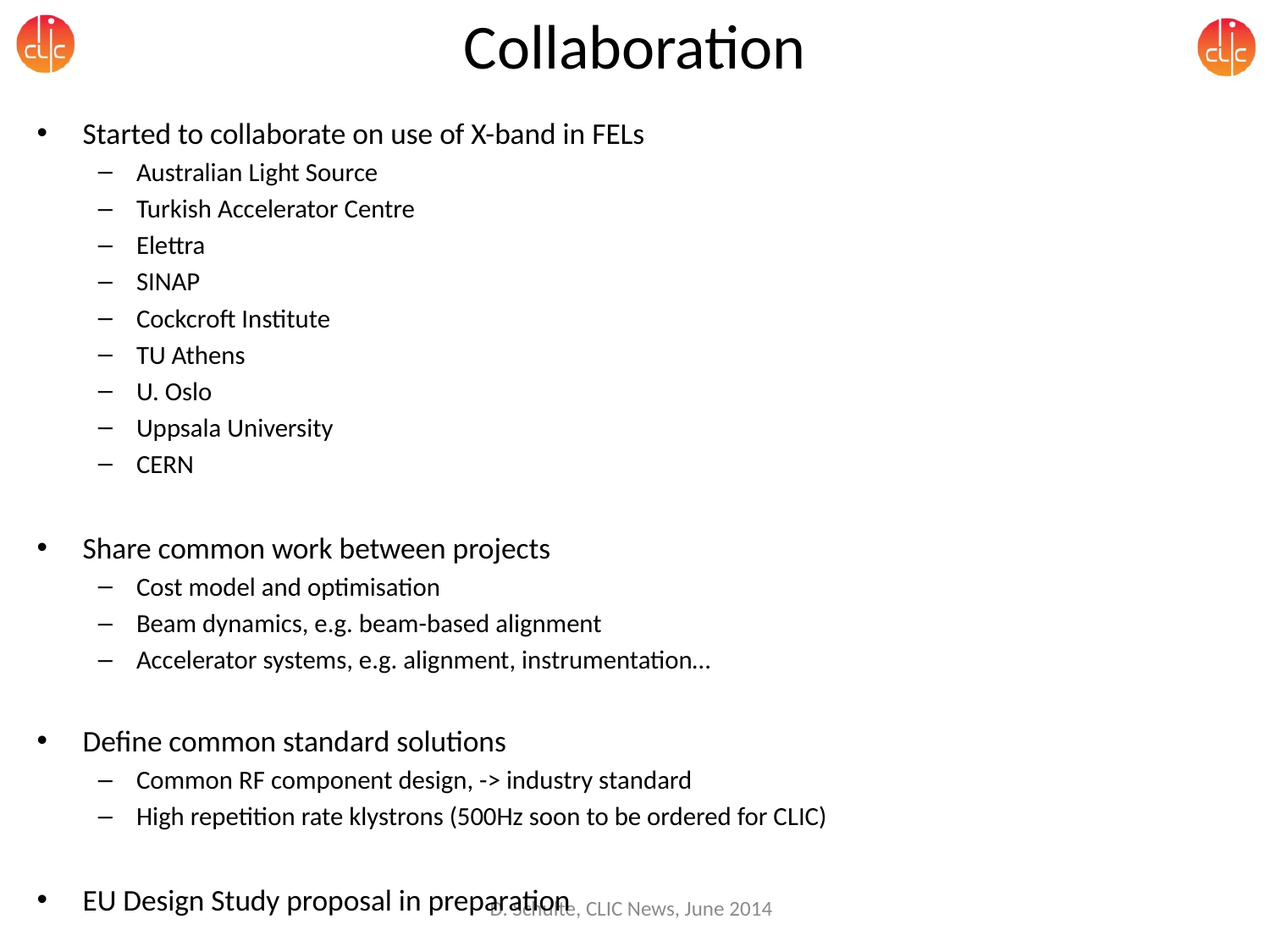

# Collaboration
Started to collaborate on use of X-band in FELs
Australian Light Source
Turkish Accelerator Centre
Elettra
SINAP
Cockcroft Institute
TU Athens
U. Oslo
Uppsala University
CERN

Share common work between projects
Cost model and optimisation
Beam dynamics, e.g. beam-based alignment
Accelerator systems, e.g. alignment, instrumentation…

Define common standard solutions
Common RF component design, -> industry standard
High repetition rate klystrons (500Hz soon to be ordered for CLIC)

EU Design Study proposal in preparation

D. Schulte, CLIC News, June 2014